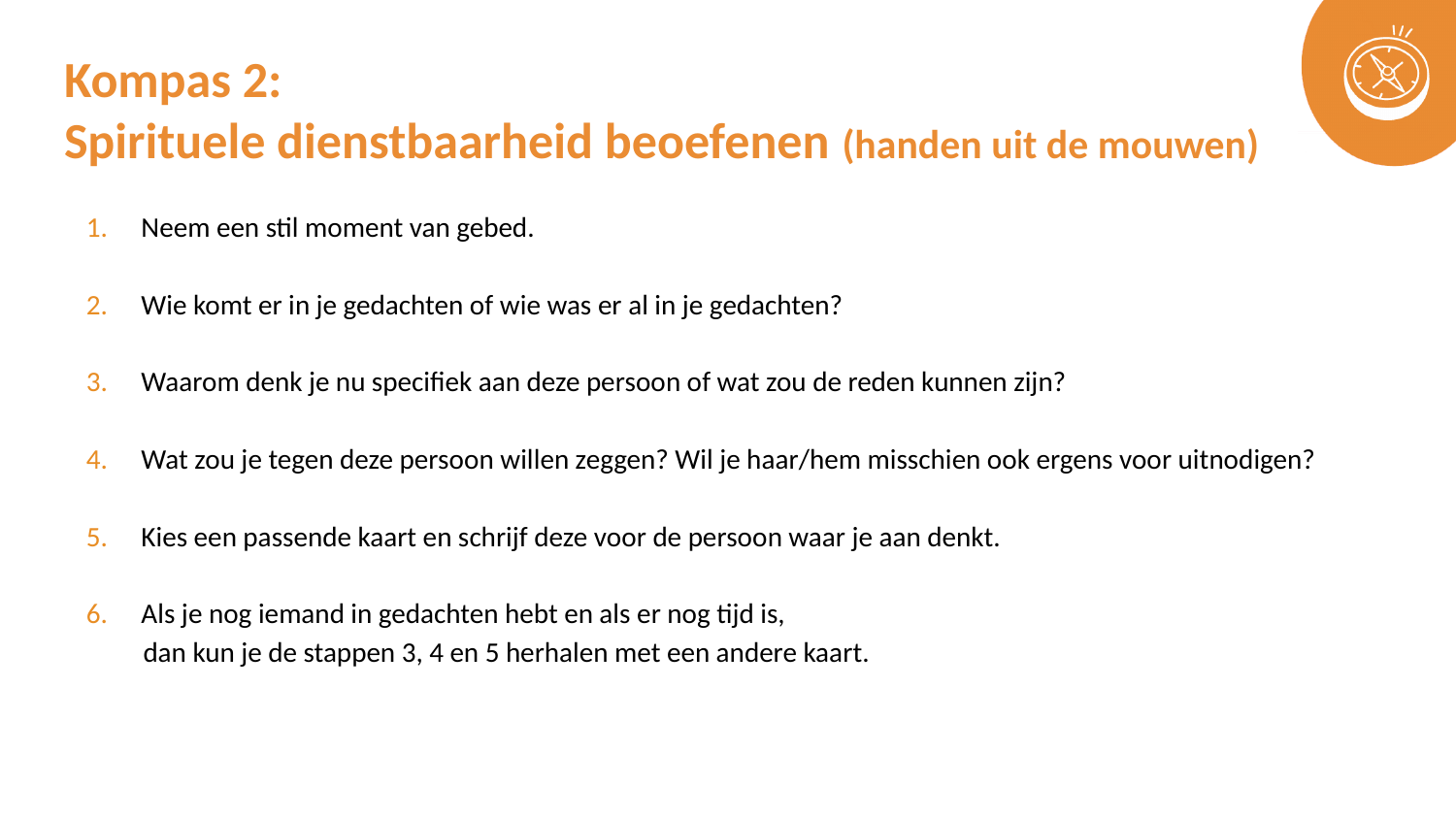

# Kompas 2: Spirituele dienstbaarheid beoefenen (handen uit de mouwen)

Neem een stil moment van gebed.

Wie komt er in je gedachten of wie was er al in je gedachten?

Waarom denk je nu specifiek aan deze persoon of wat zou de reden kunnen zijn?

Wat zou je tegen deze persoon willen zeggen? Wil je haar/hem misschien ook ergens voor uitnodigen?

Kies een passende kaart en schrijf deze voor de persoon waar je aan denkt.

Als je nog iemand in gedachten hebt en als er nog tijd is,
  dan kun je de stappen 3, 4 en 5 herhalen met een andere kaart.